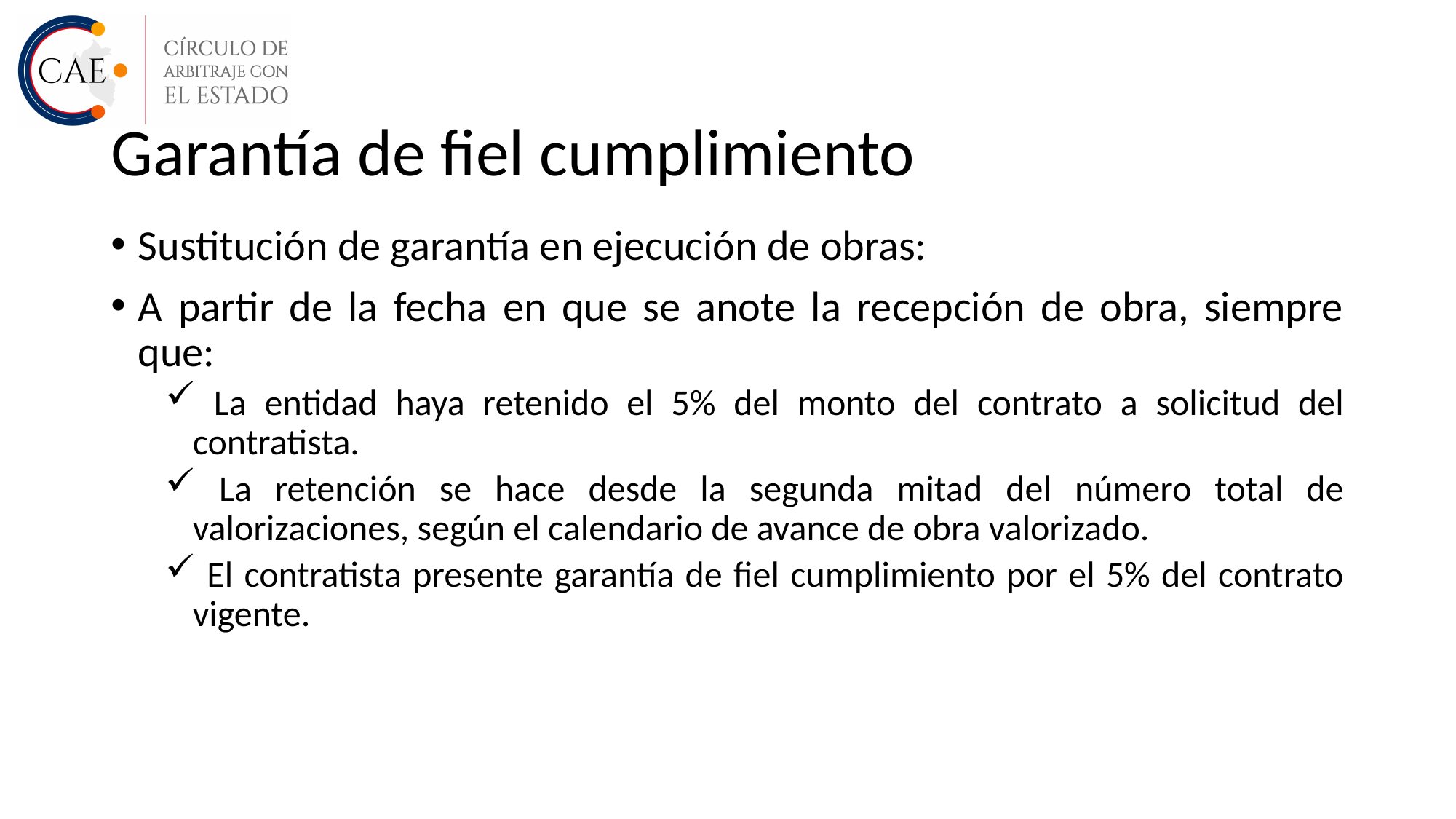

# Garantía de fiel cumplimiento
Sustitución de garantía en ejecución de obras:
A partir de la fecha en que se anote la recepción de obra, siempre que:
 La entidad haya retenido el 5% del monto del contrato a solicitud del contratista.
 La retención se hace desde la segunda mitad del número total de valorizaciones, según el calendario de avance de obra valorizado.
 El contratista presente garantía de fiel cumplimiento por el 5% del contrato vigente.